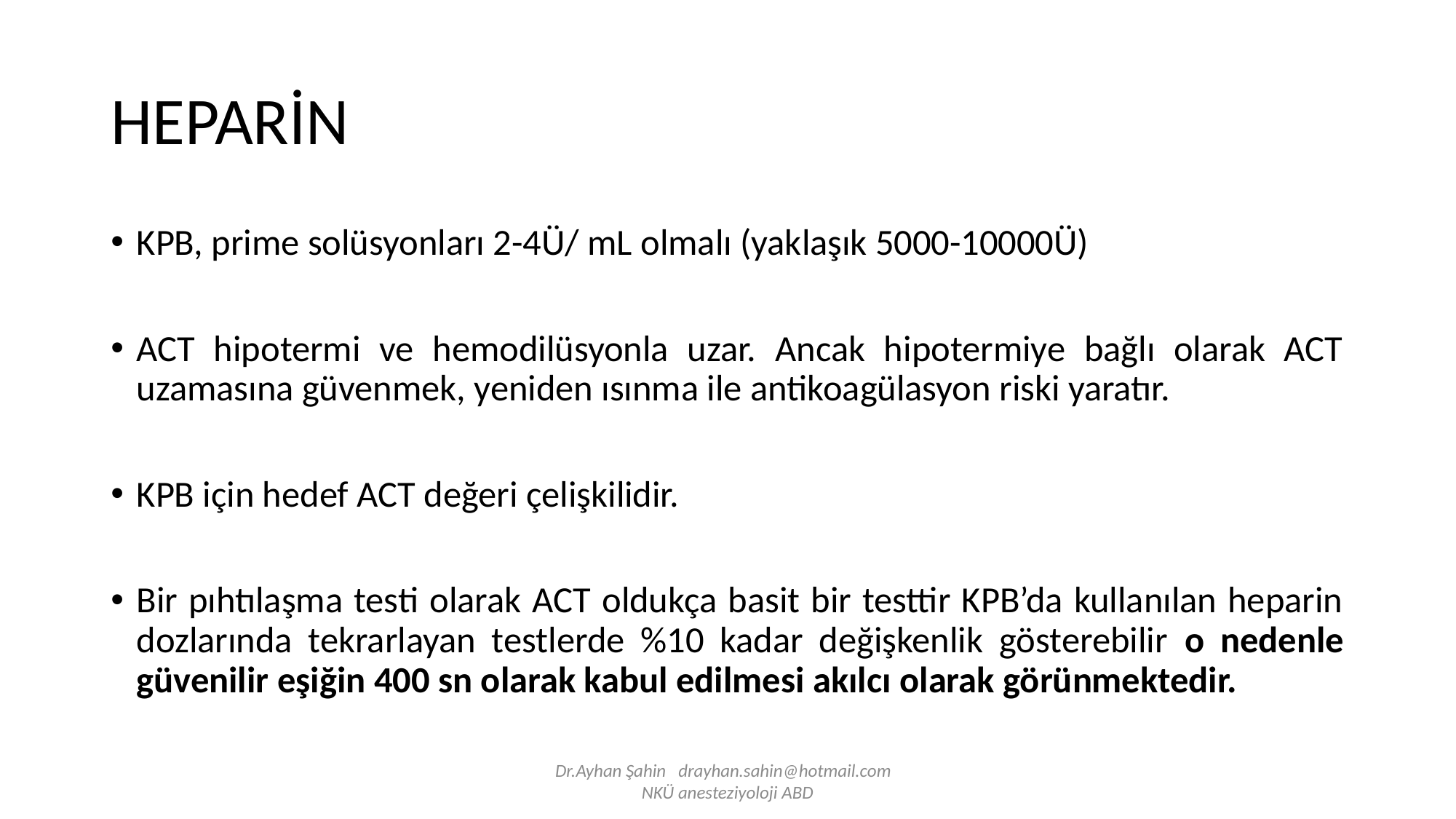

# HEPARİN
KPB, prime solüsyonları 2-4Ü/ mL olmalı (yaklaşık 5000-10000Ü)

ACT hipotermi ve hemodilüsyonla uzar. Ancak hipotermiye bağlı olarak ACT uzamasına güvenmek, yeniden ısınma ile antikoagülasyon riski yaratır.

KPB için hedef ACT değeri çelişkilidir.

Bir pıhtılaşma testi olarak ACT oldukça basit bir testtir KPB’da kullanılan heparin dozlarında tekrarlayan testlerde %10 kadar değişkenlik gösterebilir o nedenle güvenilir eşiğin 400 sn olarak kabul edilmesi akılcı olarak görünmektedir.

Dr.Ayhan Şahin   drayhan.sahin@hotmail.com
NKÜ anesteziyoloji ABD